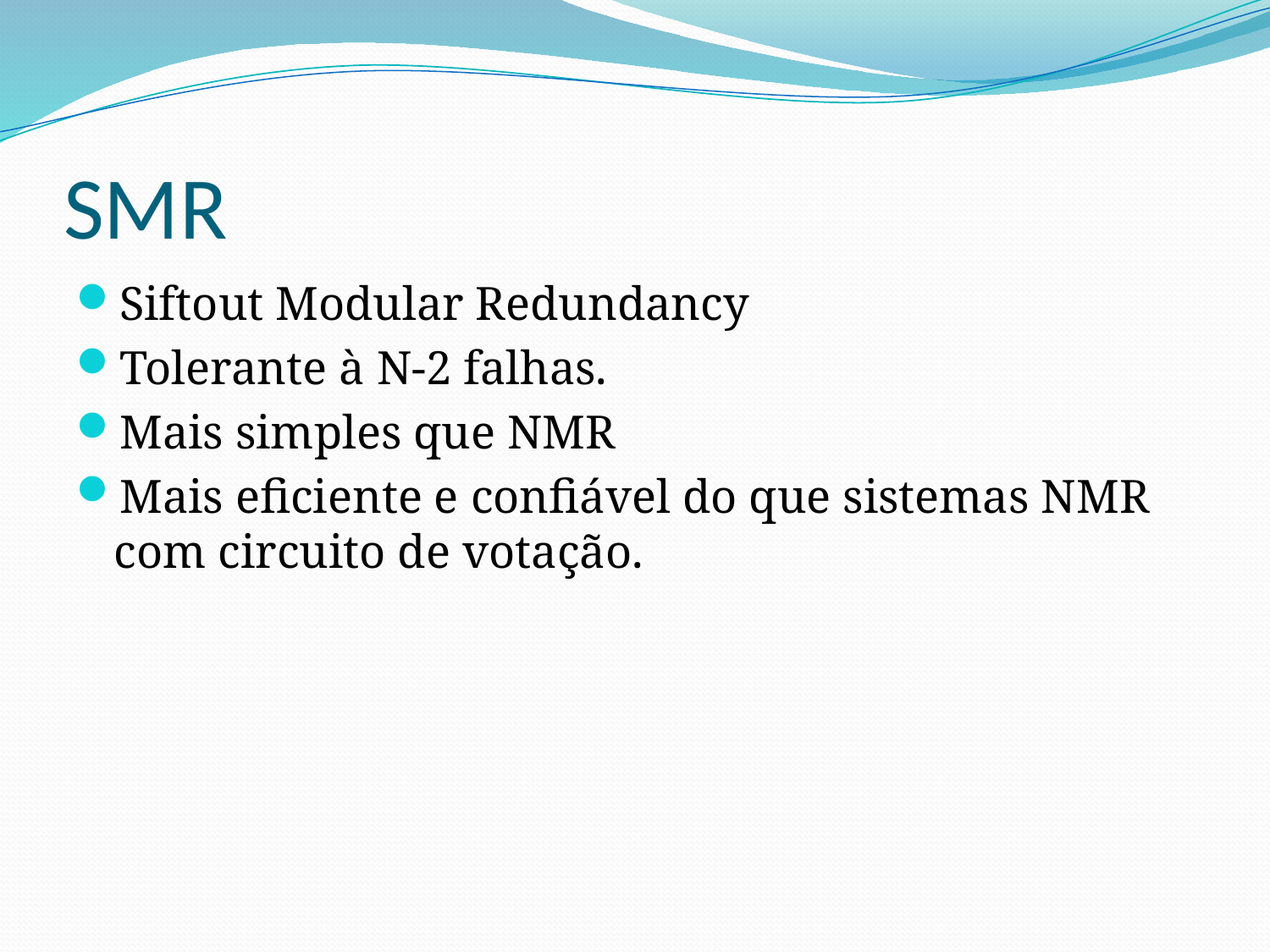

# SMR
Siftout Modular Redundancy
Tolerante à N-2 falhas.
Mais simples que NMR
Mais eficiente e confiável do que sistemas NMR com circuito de votação.